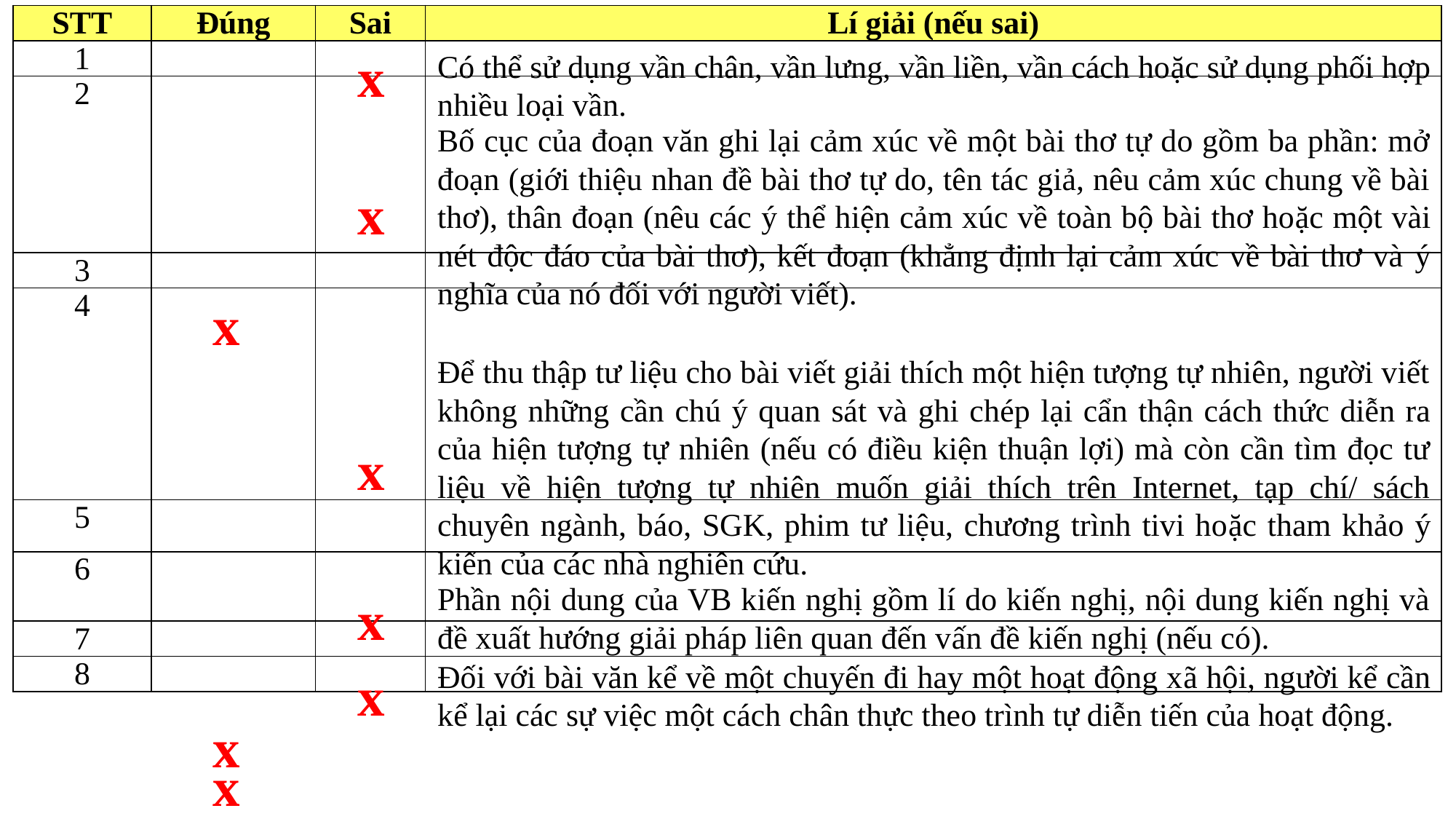

| STT | Đúng | Sai | Lí giải (nếu sai) |
| --- | --- | --- | --- |
| 1 |  |  |  |
| 2 |  |  |  |
| 3 |  |  |  |
| 4 |  |  |  |
| 5 |  |  |  |
| 6 |  |  |  |
| 7 |  |  |  |
| 8 |  |  |  |
x
Có thể sử dụng vần chân, vần lưng, vần liền, vần cách hoặc sử dụng phối hợp nhiều loại vần.
Bố cục của đoạn văn ghi lại cảm xúc về một bài thơ tự do gồm ba phần: mở đoạn (giới thiệu nhan đề bài thơ tự do, tên tác giả, nêu cảm xúc chung về bài thơ), thân đoạn (nêu các ý thể hiện cảm xúc về toàn bộ bài thơ hoặc một vài nét độc đáo của bài thơ), kết đoạn (khẳng định lại cảm xúc về bài thơ và ý nghĩa của nó đối với người viết).
x
x
Để thu thập tư liệu cho bài viết giải thích một hiện tượng tự nhiên, người viết không những cần chú ý quan sát và ghi chép lại cẩn thận cách thức diễn ra của hiện tượng tự nhiên (nếu có điều kiện thuận lợi) mà còn cần tìm đọc tư liệu về hiện tượng tự nhiên muốn giải thích trên Internet, tạp chí/ sách chuyên ngành, báo, SGK, phim tư liệu, chương trình tivi hoặc tham khảo ý kiến của các nhà nghiên cứu.
x
Phần nội dung của VB kiến nghị gồm lí do kiến nghị, nội dung kiến nghị và đề xuất hướng giải pháp liên quan đến vấn đề kiến nghị (nếu có).
x
Đối với bài văn kể về một chuyến đi hay một hoạt động xã hội, người kể cần kể lại các sự việc một cách chân thực theo trình tự diễn tiến của hoạt động.
x
x
x